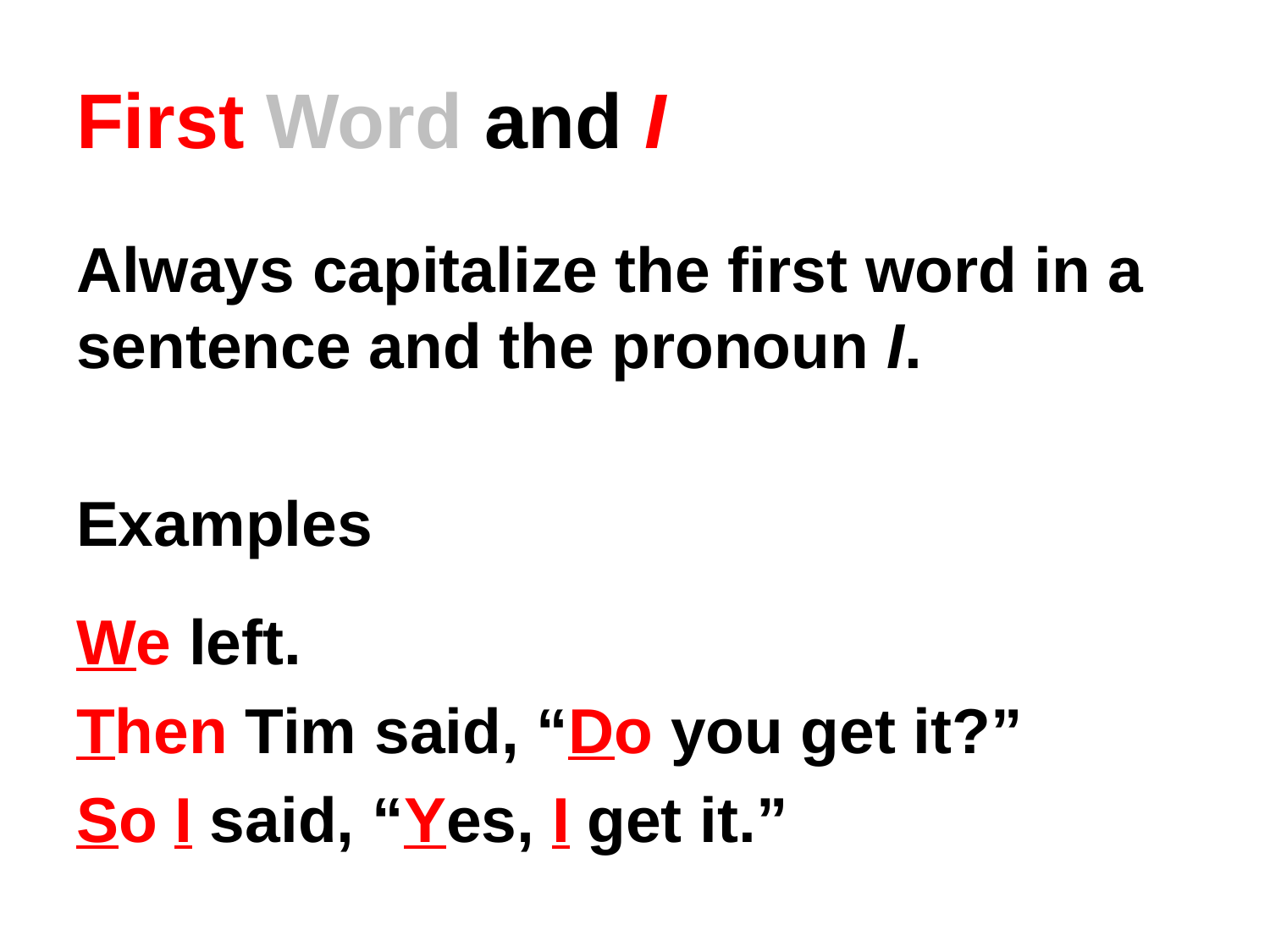

# First Word and I
Always capitalize the first word in a sentence and the pronoun I.

Examples

We left.
Then Tim said, “Do you get it?”
So I said, “Yes, I get it.”